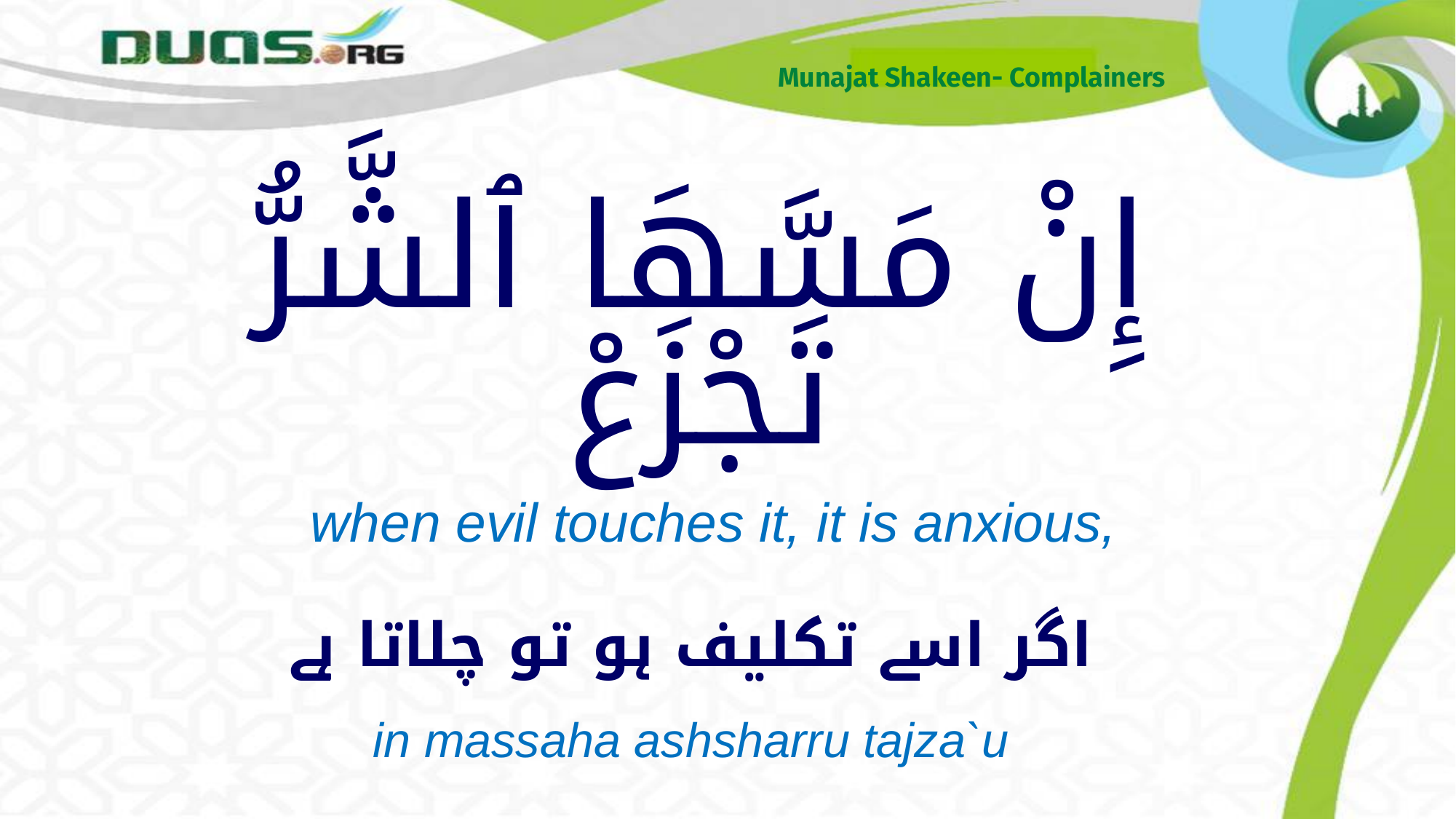

Munajat Shakeen- Complainers
# إِنْ مَسَّهَا ٱلشَّرُّ تَجْزَعْ
when evil touches it, it is anxious,

اگر اسے تکلیف ہو تو چلاتا ہے
in massaha ashsharru tajza`u